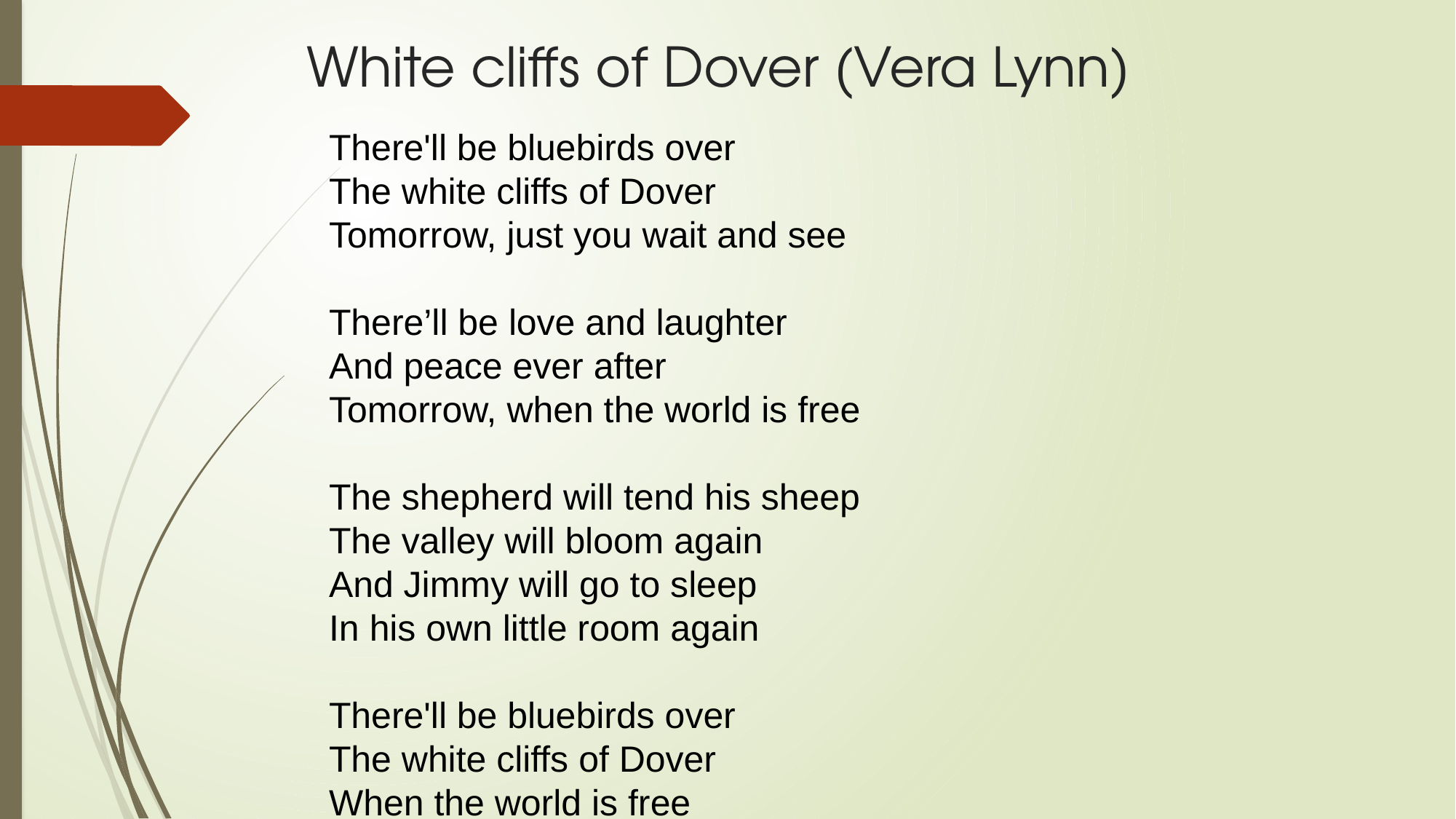

# White cliffs of Dover (Vera Lynn)
There'll be bluebirds over
The white cliffs of Dover
Tomorrow, just you wait and see

There’ll be love and laughter
And peace ever after
Tomorrow, when the world is free
The shepherd will tend his sheep
The valley will bloom again
And Jimmy will go to sleep
In his own little room again

There'll be bluebirds over
The white cliffs of Dover
When the world is free